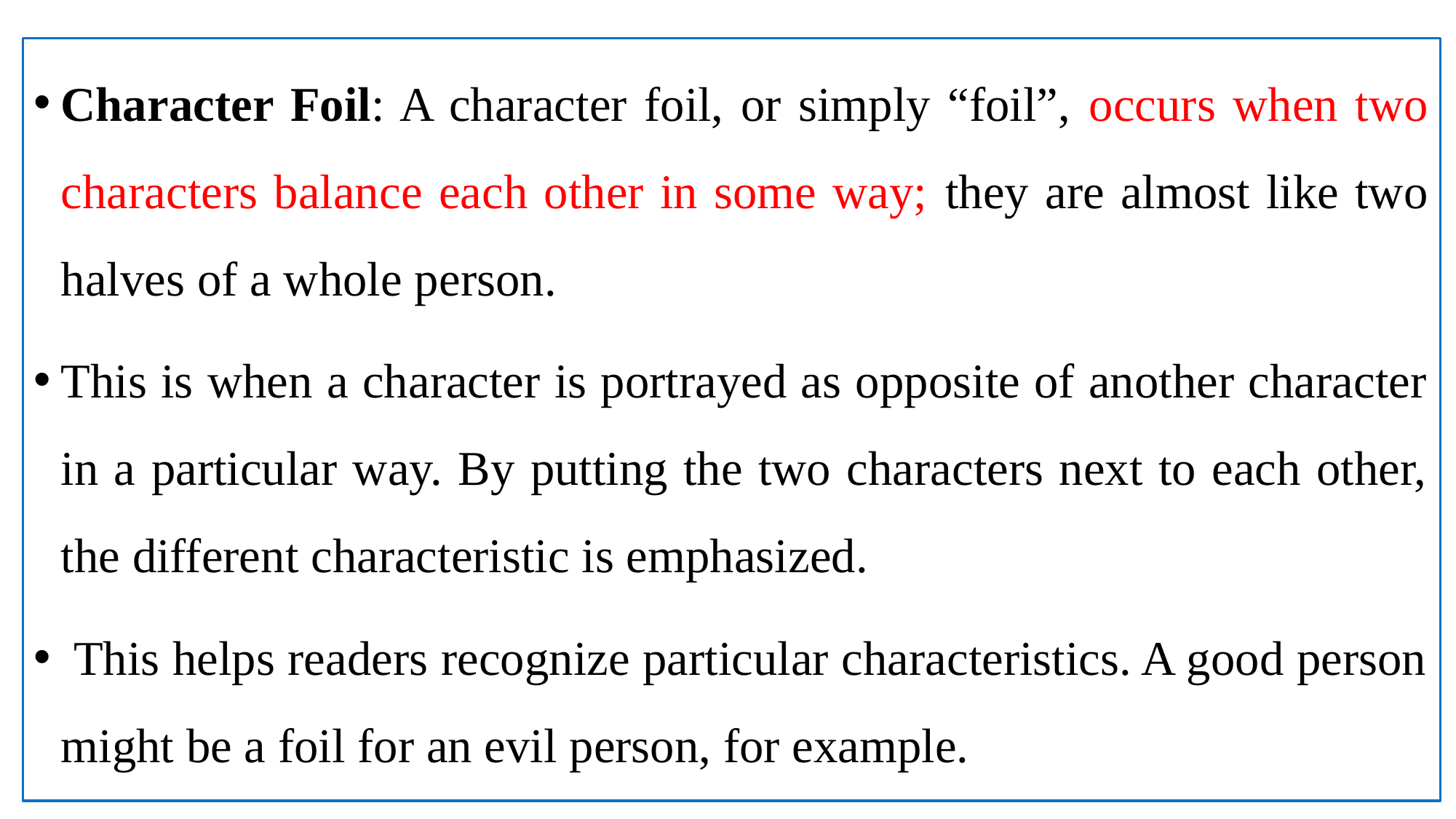

Character Foil: A character foil, or simply “foil”, occurs when two characters balance each other in some way; they are almost like two halves of a whole person.
This is when a character is portrayed as opposite of another character in a particular way. By putting the two characters next to each other, the different characteristic is emphasized.
 This helps readers recognize particular characteristics. A good person might be a foil for an evil person, for example.